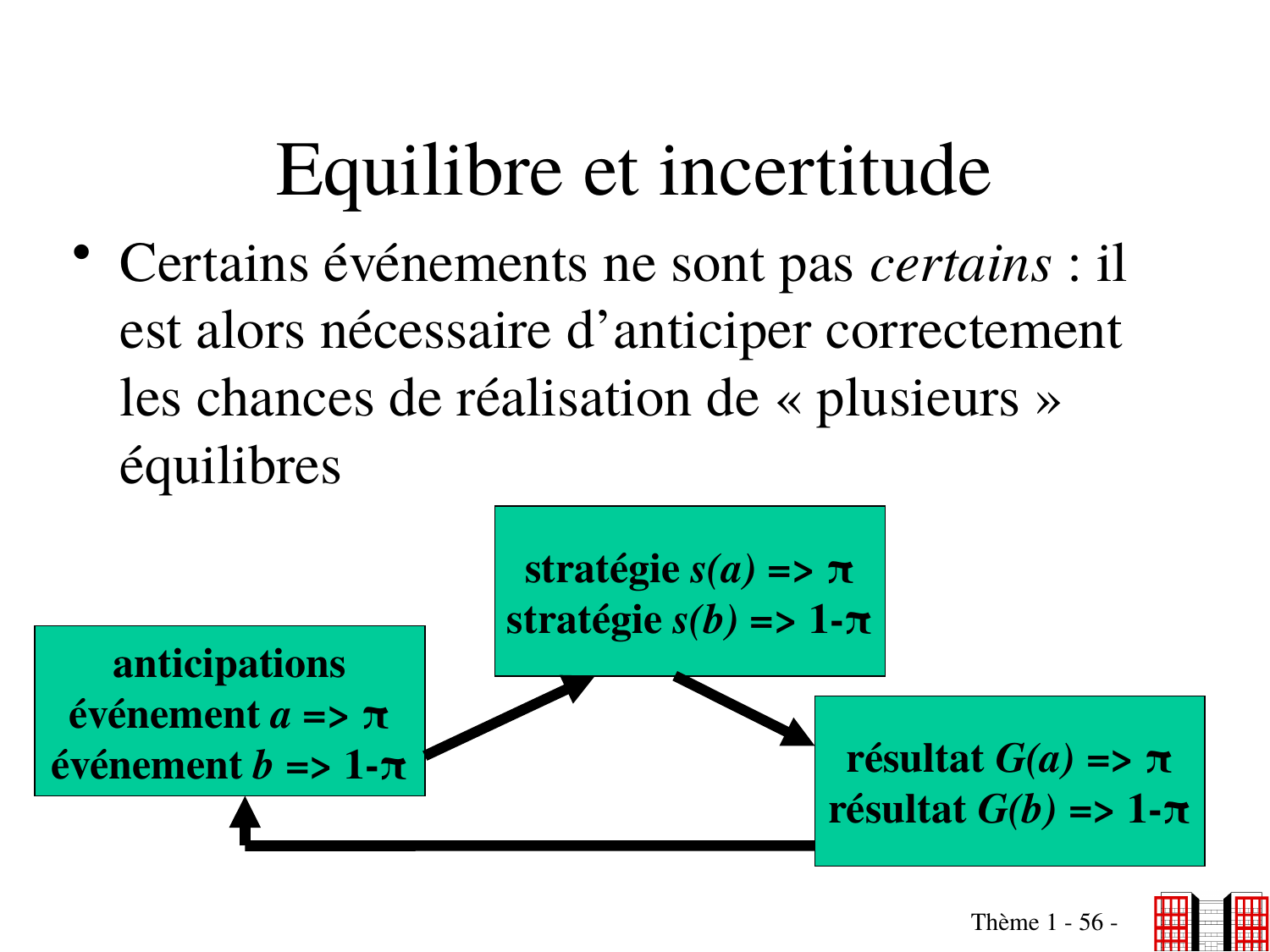

# Equilibre et incertitude
Certains événements ne sont pas certains : il est alors nécessaire d’anticiper correctement les chances de réalisation de « plusieurs » équilibres

stratégie s(a) => π
stratégie s(b) => 1-π
anticipations
événement a => π
événement b => 1-π

résultat G(a) => π
résultat G(b) => 1-π

Thème 1 - 56 -